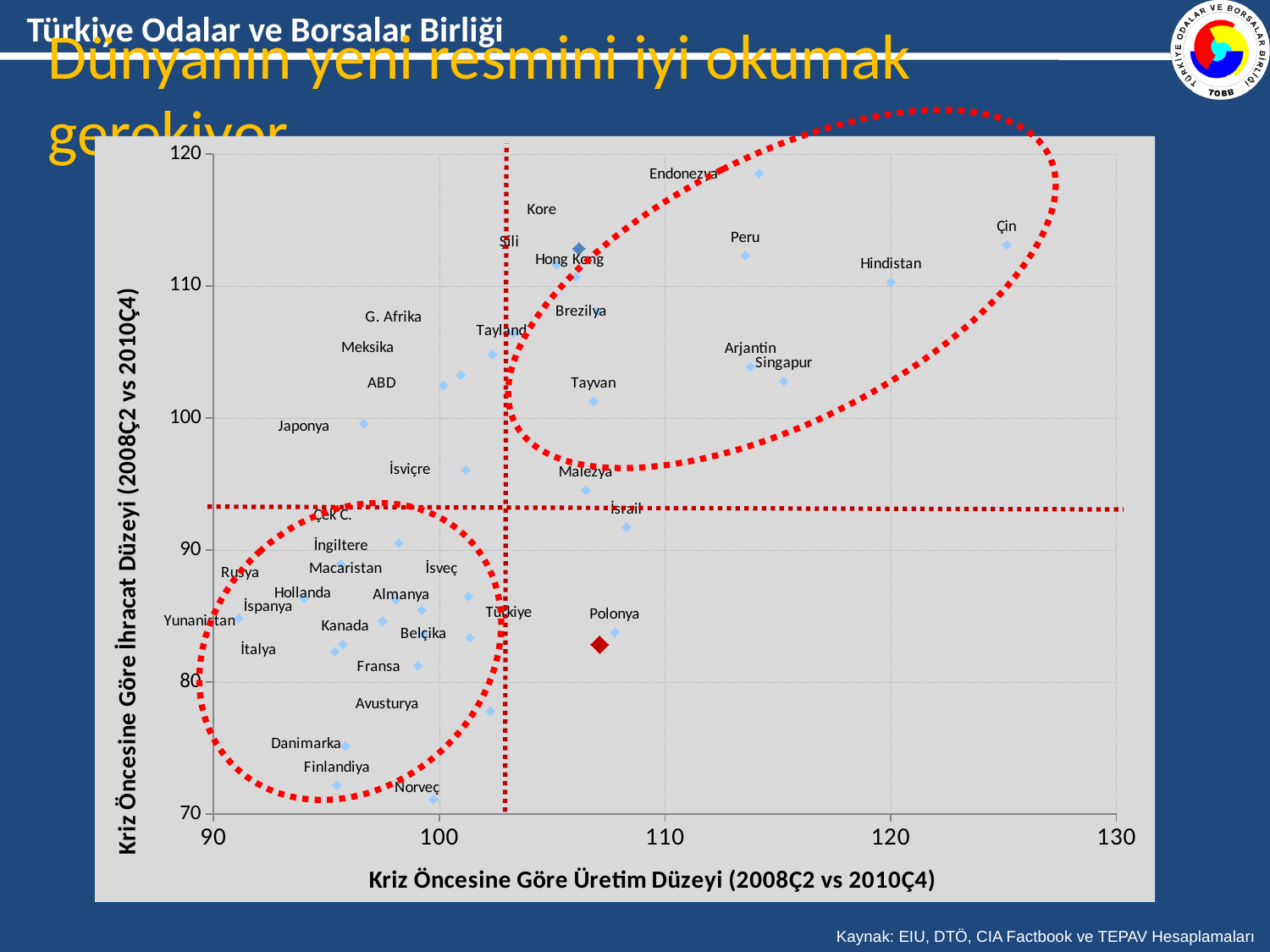

# Dünyanın yeni resmini iyi okumak gerekiyor

### Chart

| Category |  |
|---|---|
Kaynak: EIU, DTÖ, CIA Factbook ve TEPAV Hesaplamaları